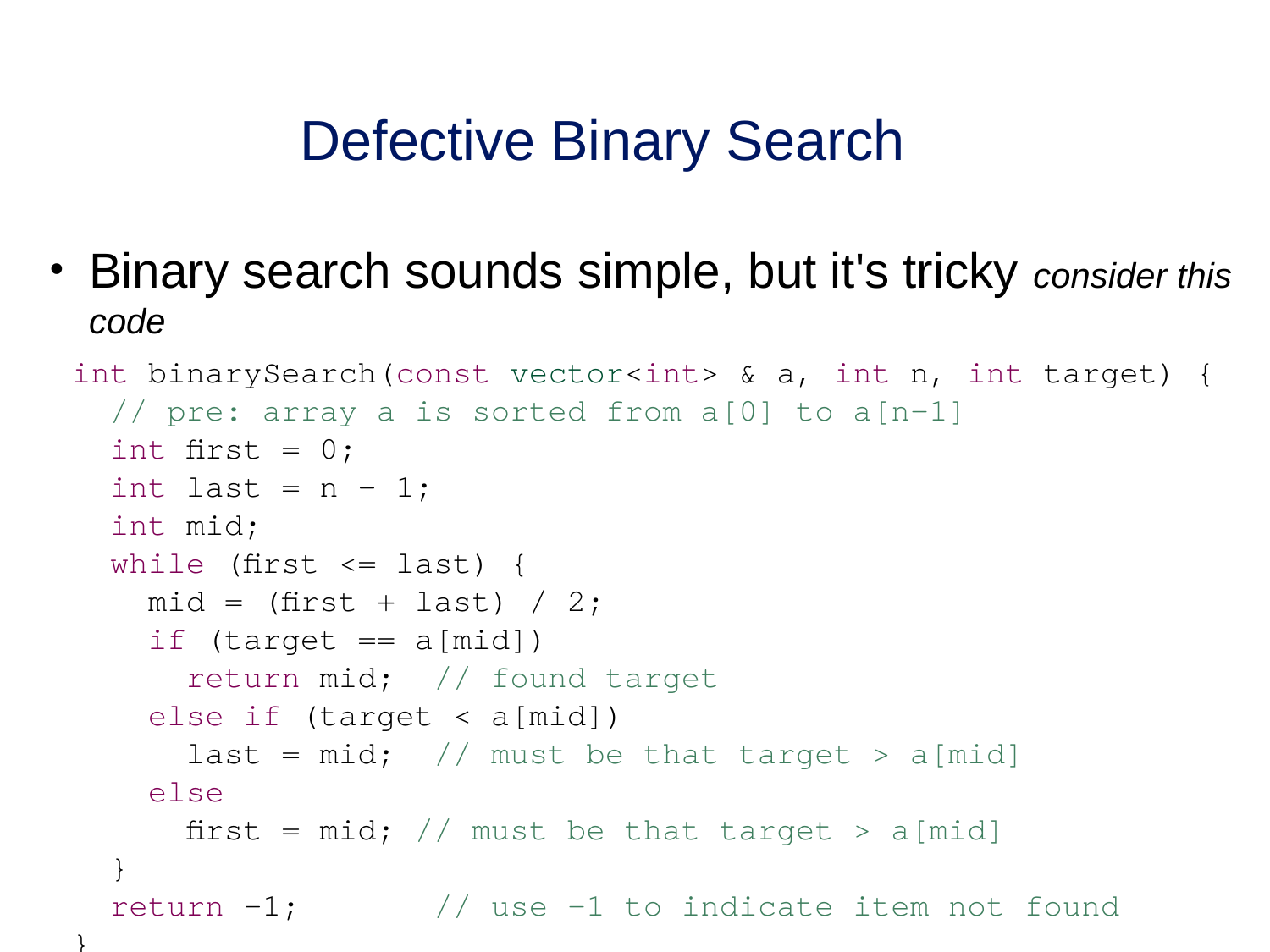

# Defective Binary Search
Binary search sounds simple, but it's tricky consider this code
  int binarySearch(const vector<int> & a, int n, int target) {
    // pre: array a is sorted from a[0] to a[n-1]
    int first = 0;
    int last = n - 1;
    int mid;
    while (first <= last) {
      mid = (first + last) / 2;
      if (target == a[mid])
        return mid;  // found target
      else if (target < a[mid])
        last = mid;  // must be that target > a[mid]
      else
        first = mid; // must be that target > a[mid]
    }
    return -1;       // use -1 to indicate item not found
  }